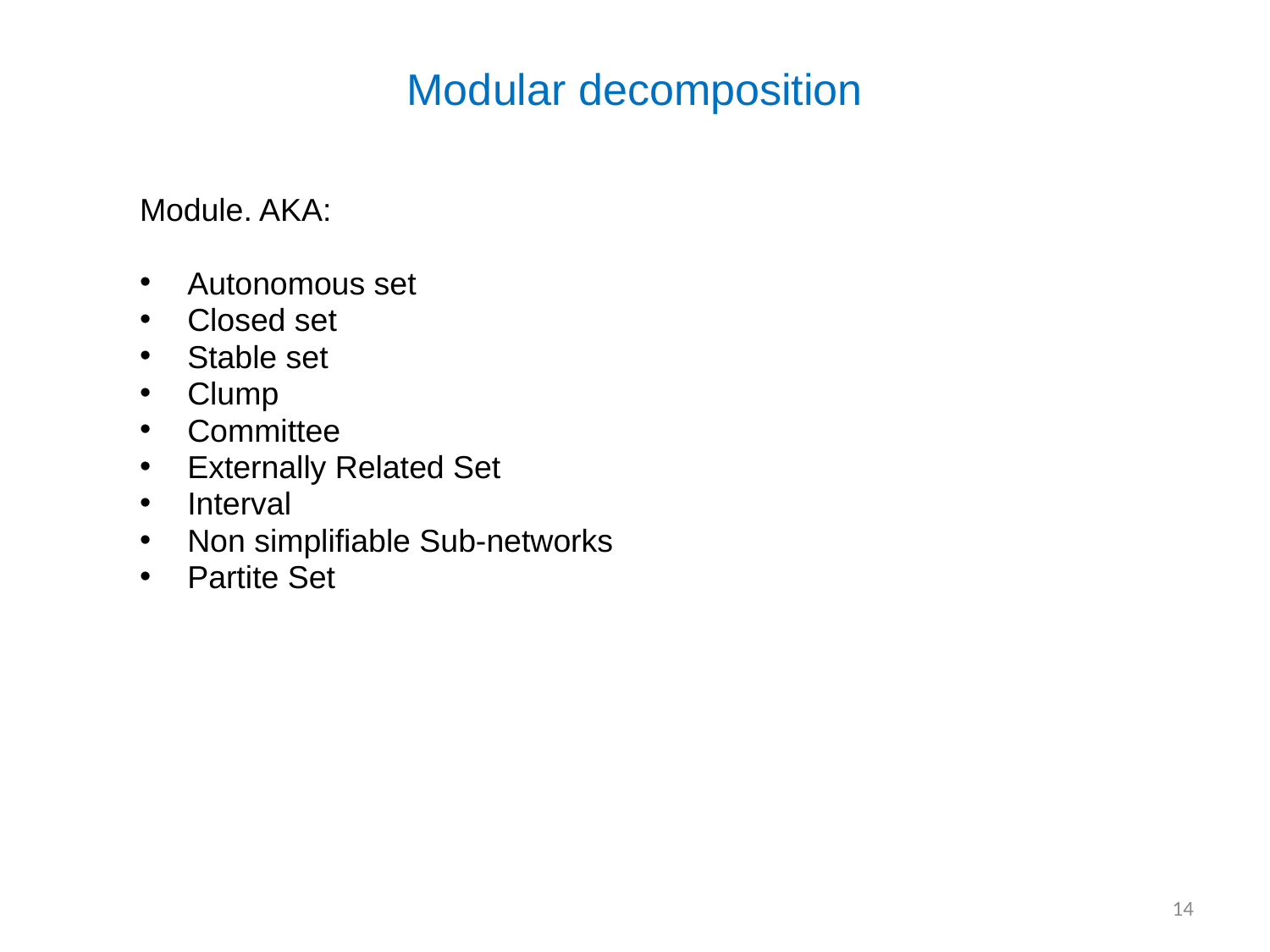

Modular decomposition
Module. AKA:

Autonomous set
Closed set
Stable set
Clump
Committee
Externally Related Set
Interval
Non simplifiable Sub-networks
Partite Set

14